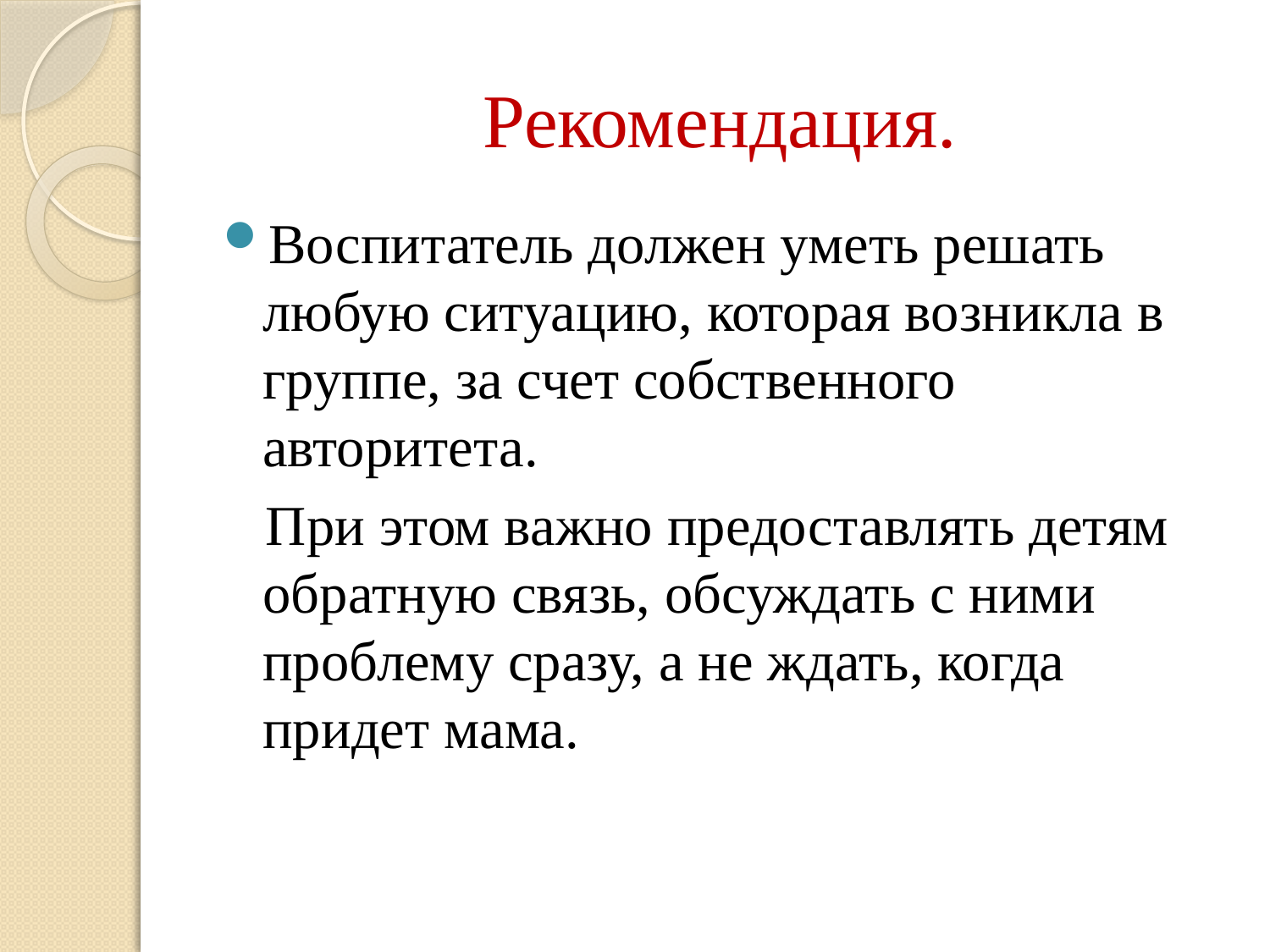

# Рекомендация.
Воспитатель должен уметь решать
любую ситуацию, которая возникла в группе, за счет собственного авторитета.
   При этом важно предоставлять детям обратную связь, обсуждать с ними проблему сразу, а не ждать, когда придет мама.